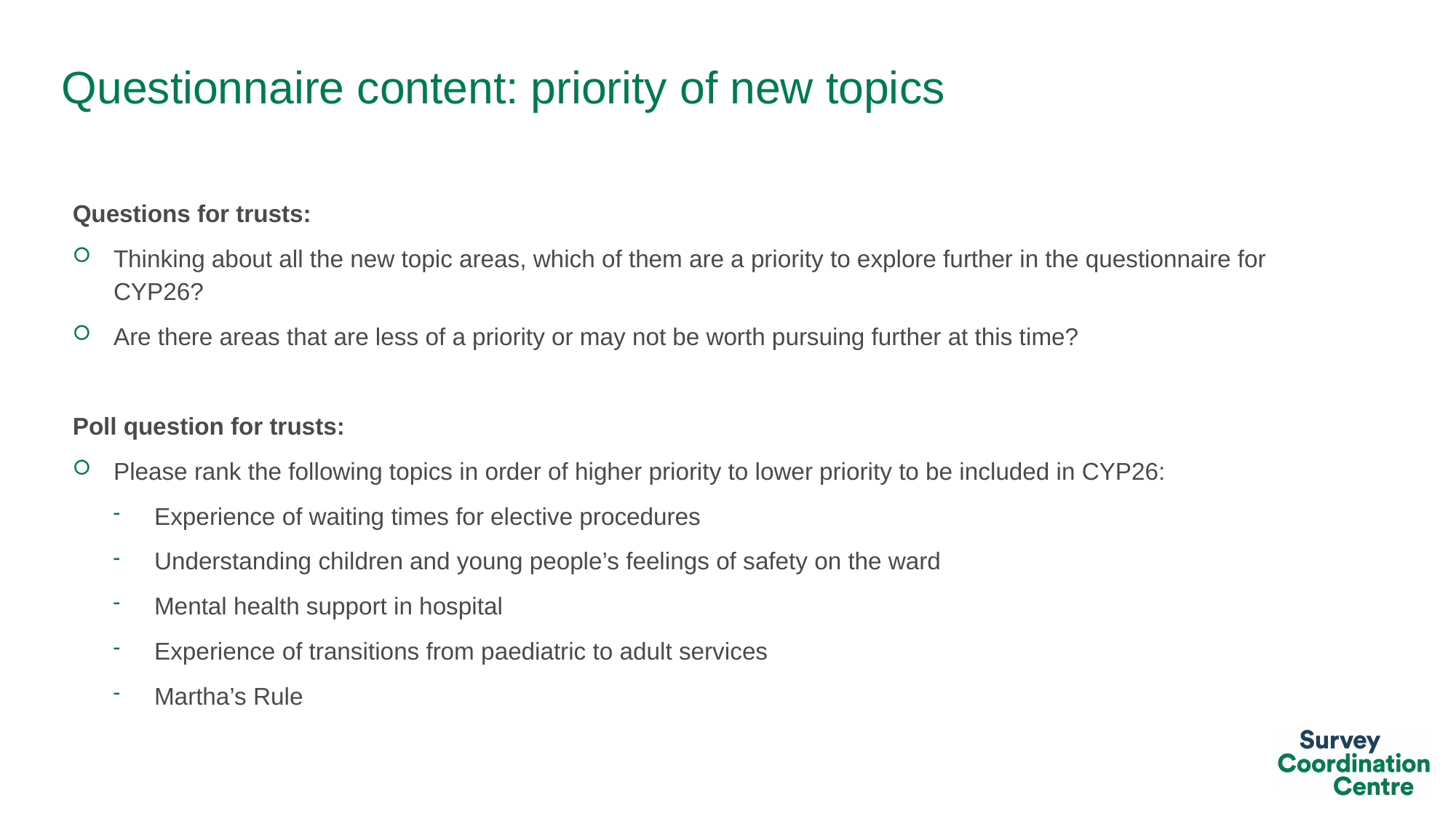

# Questionnaire content: priority of new topics

Questions for trusts:
Thinking about all the new topic areas, which of them are a priority to explore further in the questionnaire for CYP26?
Are there areas that are less of a priority or may not be worth pursuing further at this time?

Poll question for trusts:
Please rank the following topics in order of higher priority to lower priority to be included in CYP26:
Experience of waiting times for elective procedures
Understanding children and young people’s feelings of safety on the ward
Mental health support in hospital
Experience of transitions from paediatric to adult services
Martha’s Rule